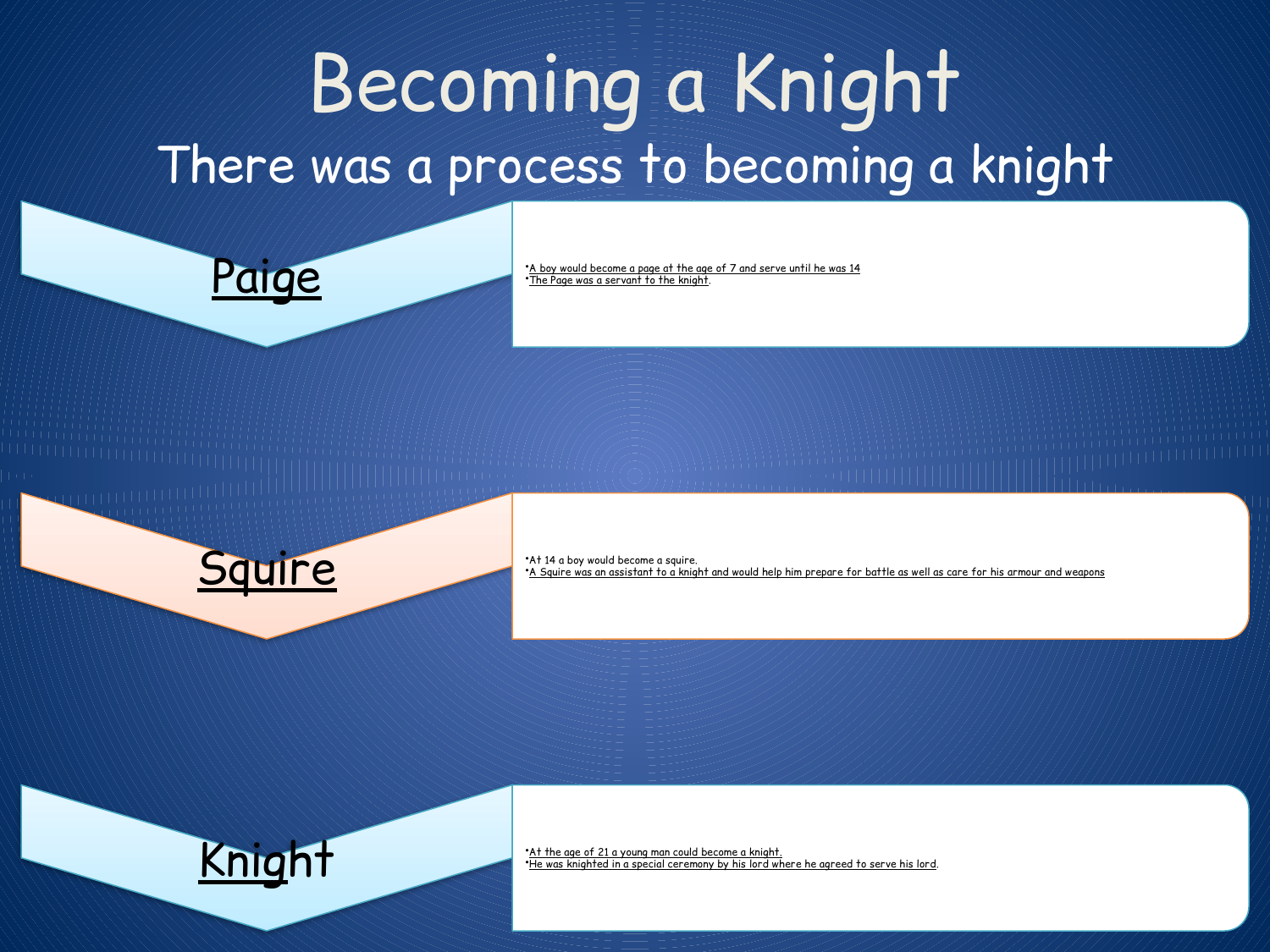

# Becoming a Knight
There was a process to becoming a knight

Paige
A boy would become a page at the age of 7 and serve until he was 14
Squire
At 14 a boy would become a squire.
Knight
At the age of 21 a young man could become a knight.
He was knighted in a special ceremony by his lord where he agreed to serve his lord.
The Page was a servant to the knight.
A Squire was an assistant to a knight and would help him prepare for battle as well as care for his armour and weapons